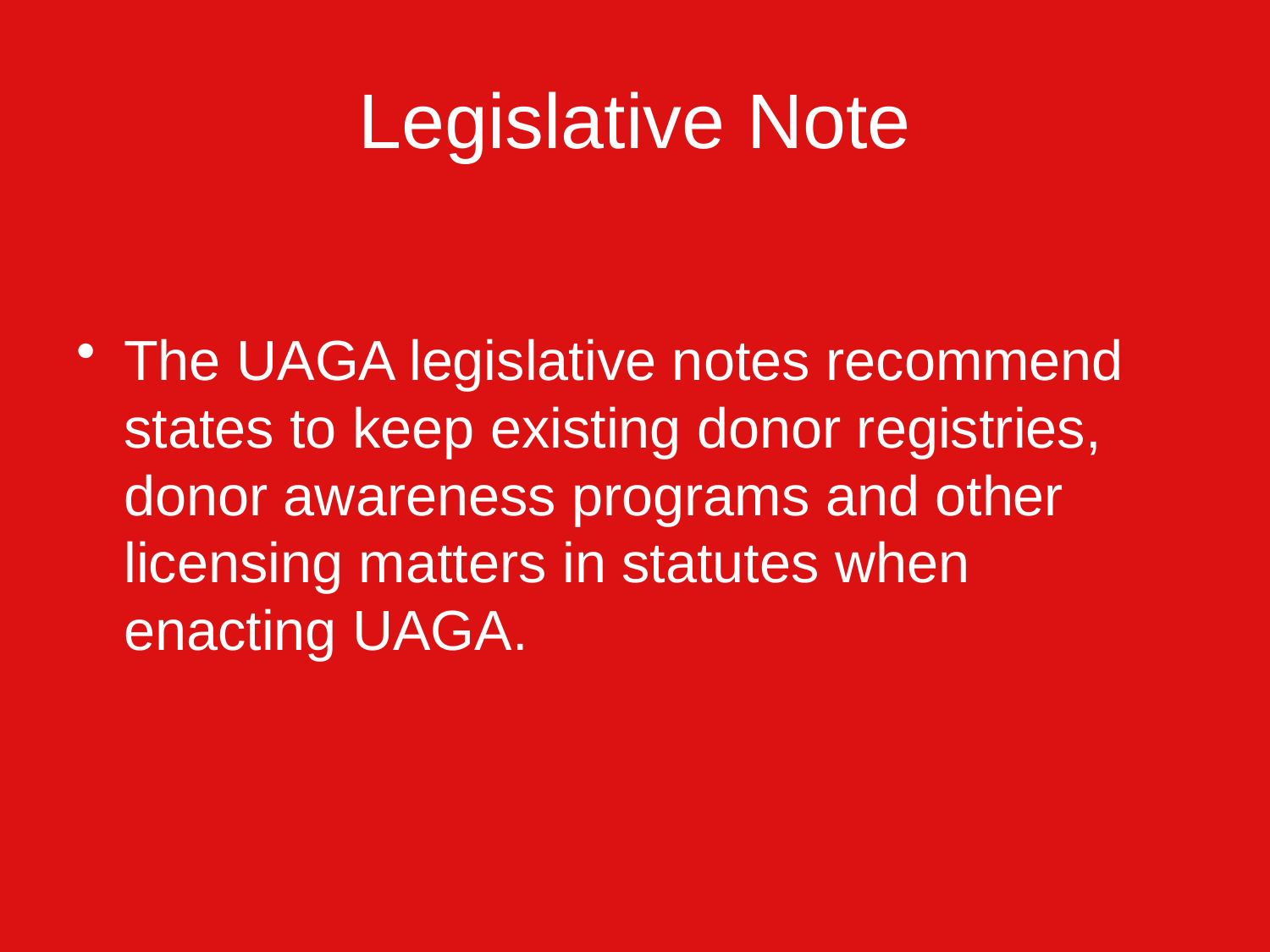

# Legislative Note
The UAGA legislative notes recommend states to keep existing donor registries, donor awareness programs and other licensing matters in statutes when enacting UAGA.